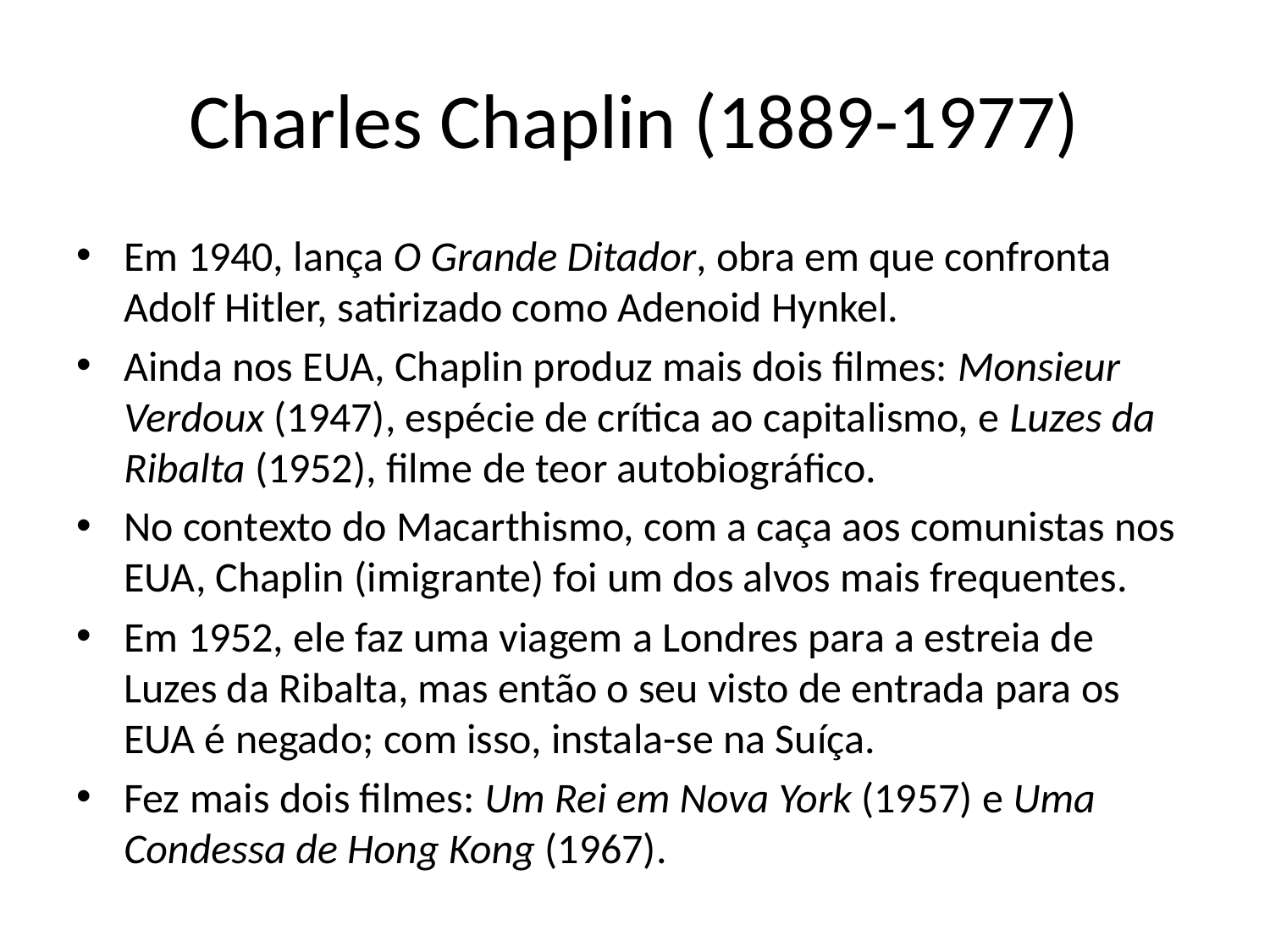

# Charles Chaplin (1889-1977)
Em 1940, lança O Grande Ditador, obra em que confronta Adolf Hitler, satirizado como Adenoid Hynkel.
Ainda nos EUA, Chaplin produz mais dois filmes: Monsieur Verdoux (1947), espécie de crítica ao capitalismo, e Luzes da Ribalta (1952), filme de teor autobiográfico.
No contexto do Macarthismo, com a caça aos comunistas nos EUA, Chaplin (imigrante) foi um dos alvos mais frequentes.
Em 1952, ele faz uma viagem a Londres para a estreia de Luzes da Ribalta, mas então o seu visto de entrada para os EUA é negado; com isso, instala-se na Suíça.
Fez mais dois filmes: Um Rei em Nova York (1957) e Uma Condessa de Hong Kong (1967).